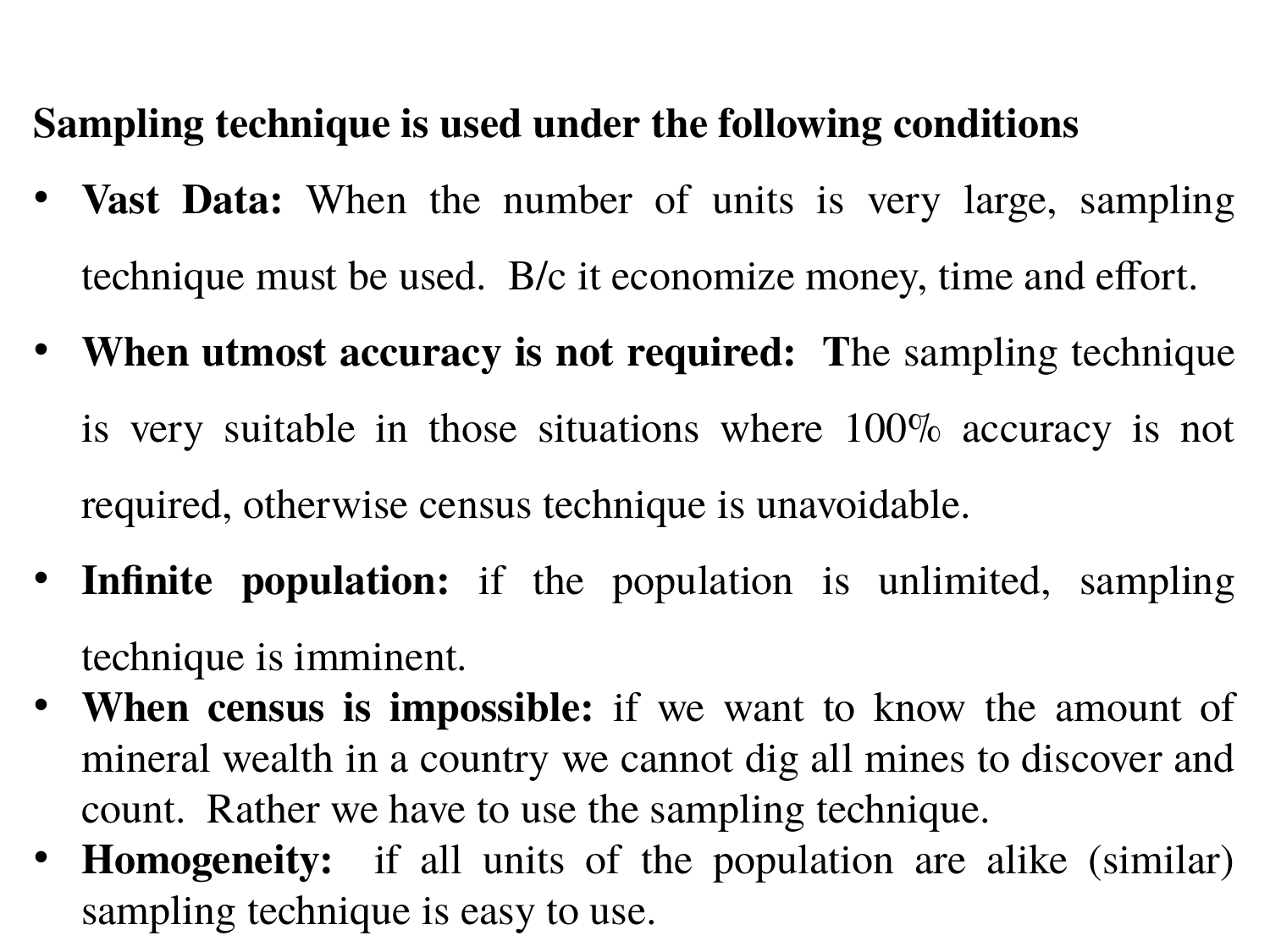

Sampling technique is used under the following conditions
Vast Data: When the number of units is very large, sampling technique must be used.  B/c it economize money, time and effort.
When utmost accuracy is not required:  The sampling technique is very suitable in those situations where 100% accuracy is not required, otherwise census technique is unavoidable.
Infinite population: if the population is unlimited, sampling technique is imminent.
When census is impossible: if we want to know the amount of mineral wealth in a country we cannot dig all mines to discover and count.  Rather we have to use the sampling technique.
Homogeneity:  if all units of the population are alike (similar) sampling technique is easy to use.